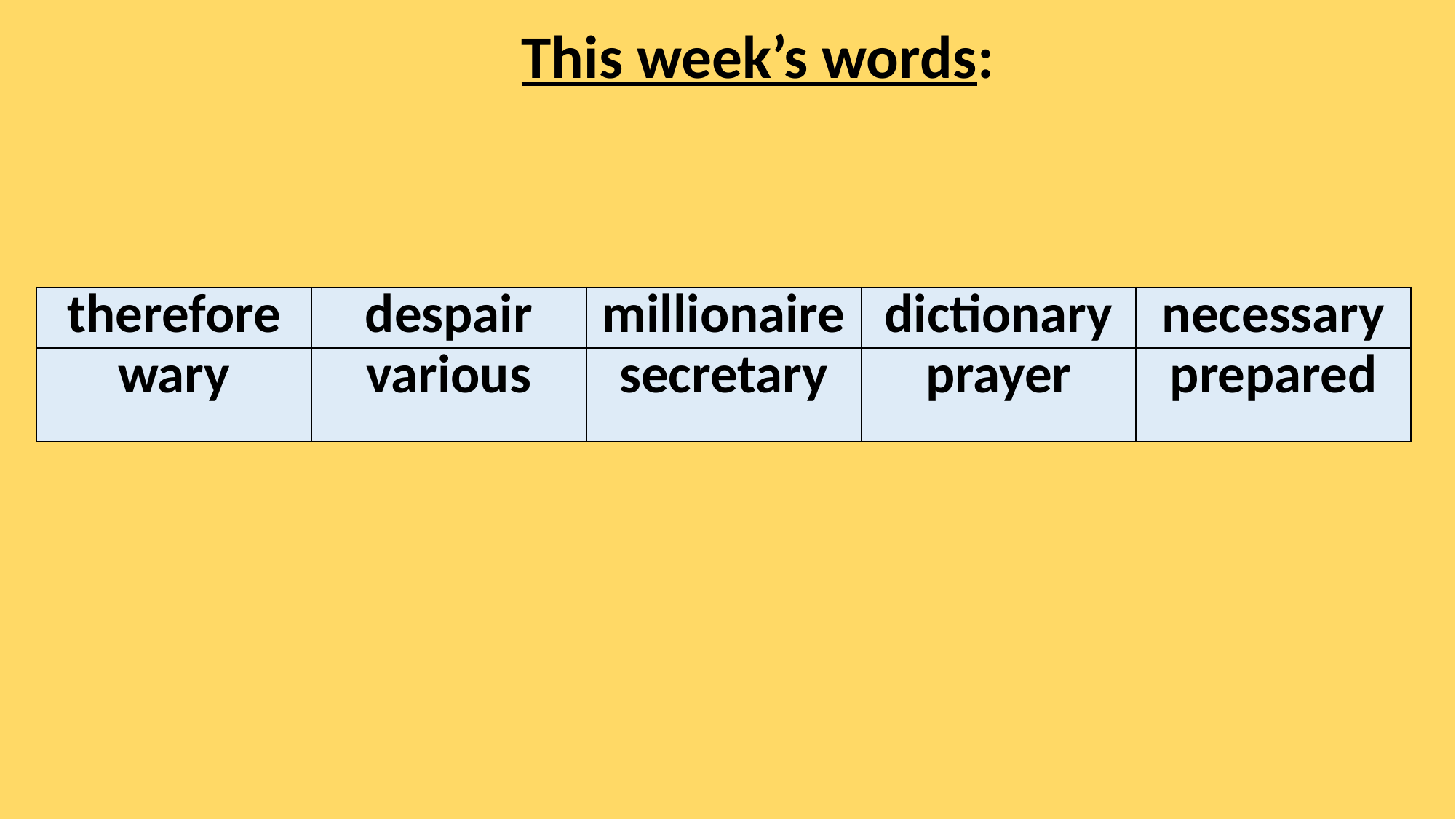

# This week’s words:
| therefore | despair | millionaire | dictionary | necessary |
| --- | --- | --- | --- | --- |
| wary | various | secretary | prayer | prepared |